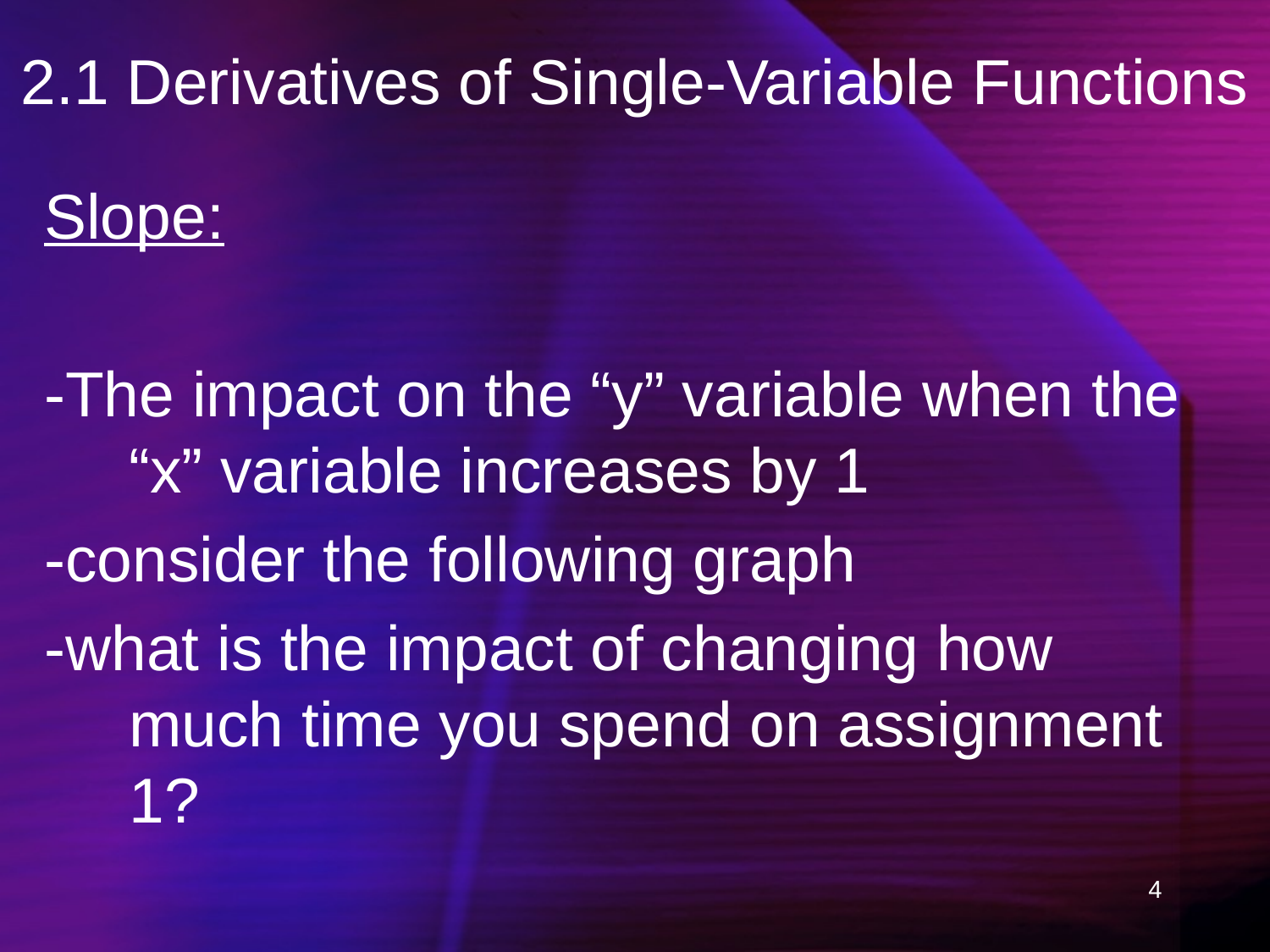

# 2.1 Derivatives of Single-Variable Functions
Slope:

-The impact on the “y” variable when the “x” variable increases by 1
-consider the following graph
-what is the impact of changing how much time you spend on assignment 1?

4